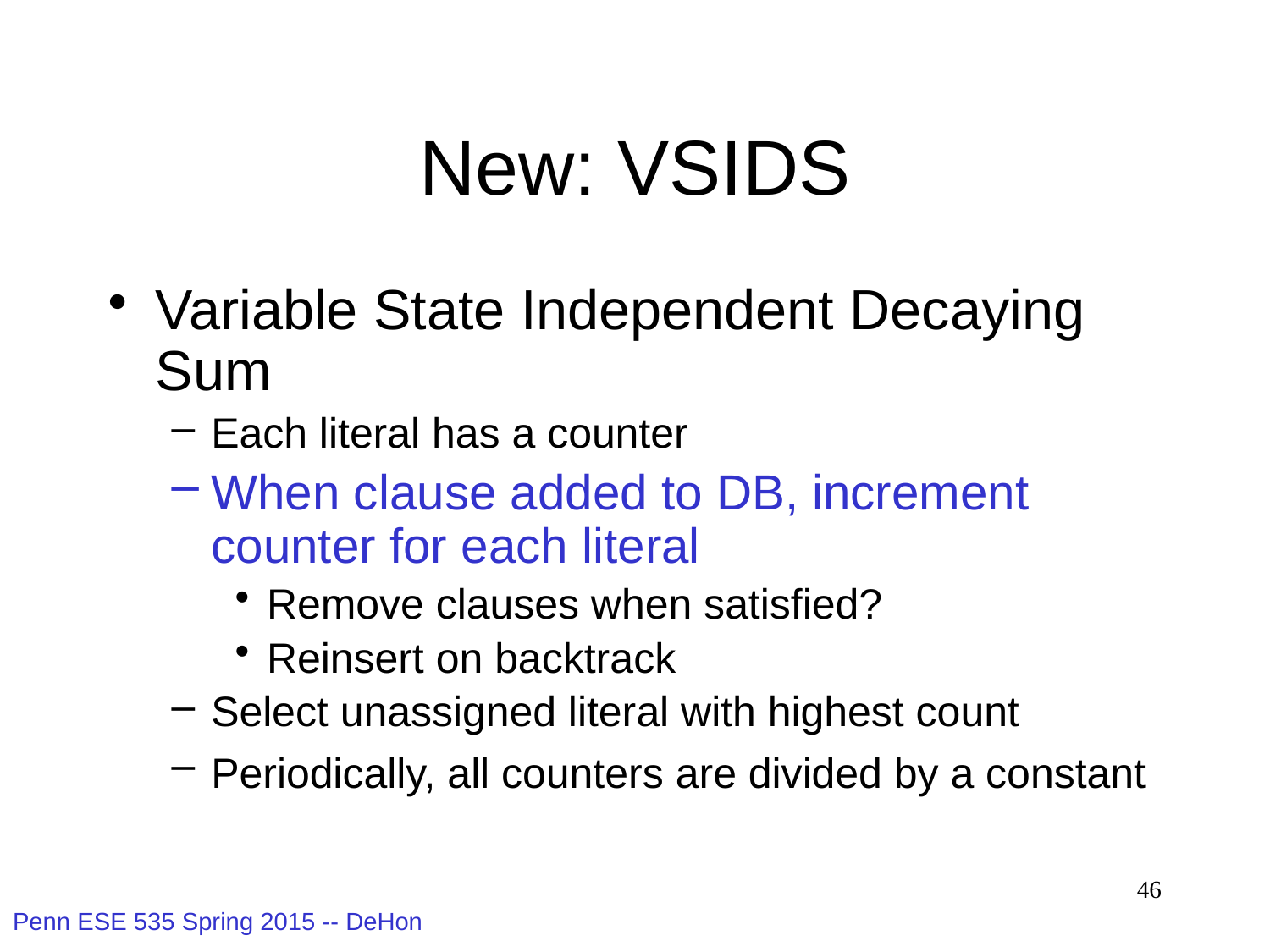

# New: VSIDS
Variable State Independent Decaying Sum
Each literal has a counter
When clause added to DB, increment counter for each literal
Remove clauses when satisfied?
Reinsert on backtrack
Select unassigned literal with highest count
Periodically, all counters are divided by a constant
46
Penn ESE 535 Spring 2015 -- DeHon